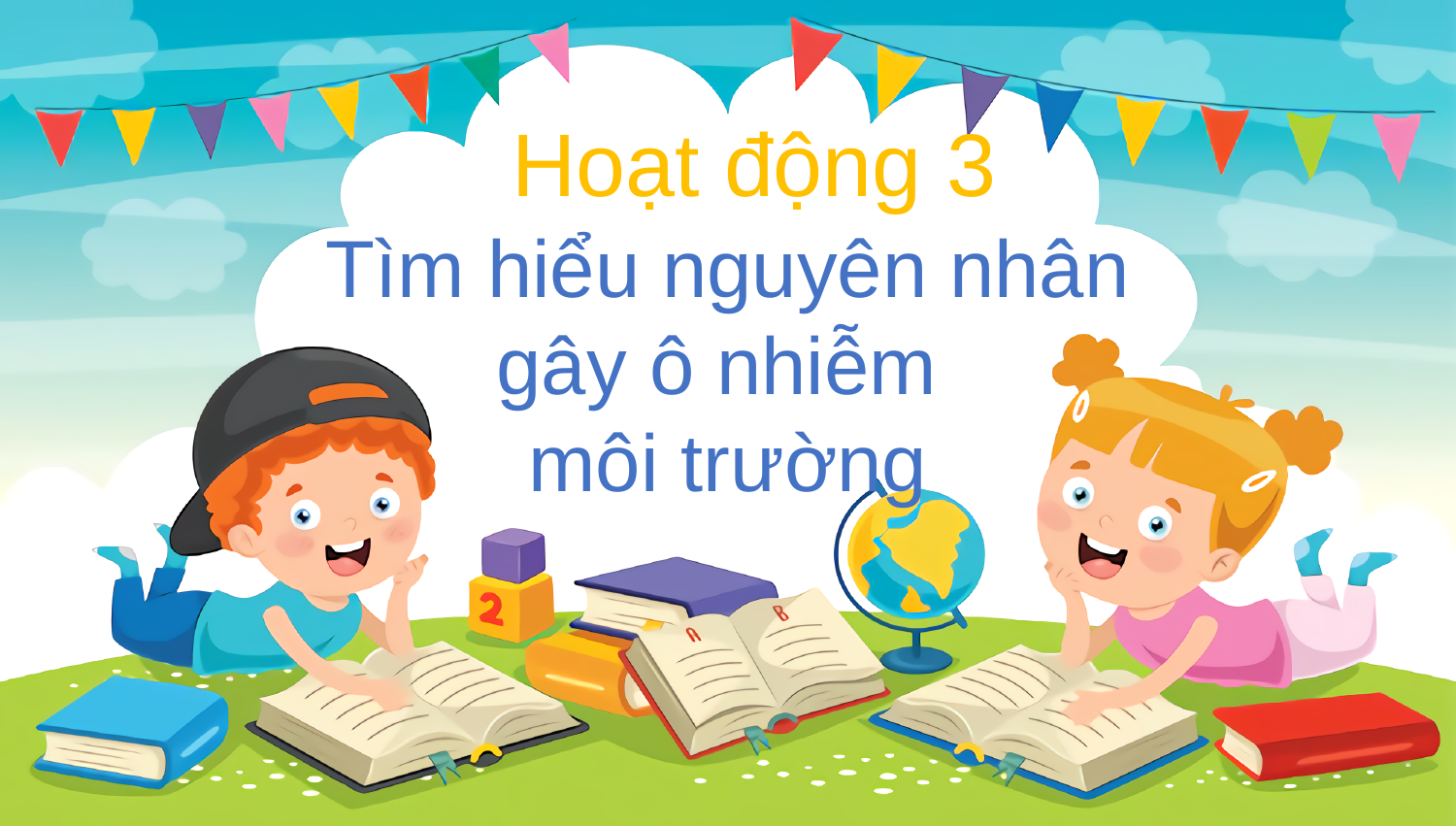

Hoạt động 3
Tìm hiểu nguyên nhân gây ô nhiễm
môi trường